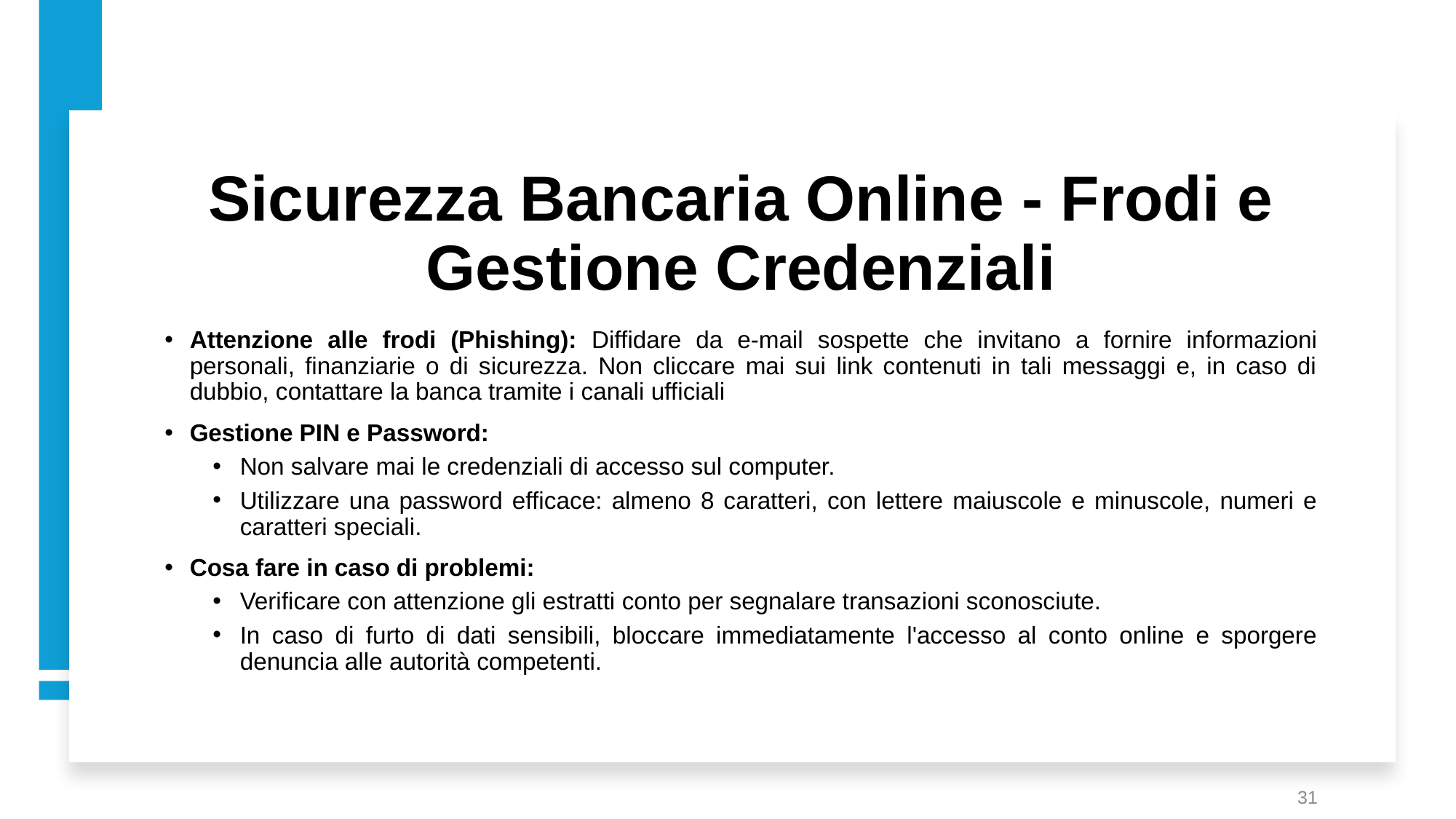

# Sicurezza Bancaria Online - Frodi e Gestione Credenziali

Attenzione alle frodi (Phishing): Diffidare da e-mail sospette che invitano a fornire informazioni personali, finanziarie o di sicurezza. Non cliccare mai sui link contenuti in tali messaggi e, in caso di dubbio, contattare la banca tramite i canali ufficiali
Gestione PIN e Password:
Non salvare mai le credenziali di accesso sul computer.
Utilizzare una password efficace: almeno 8 caratteri, con lettere maiuscole e minuscole, numeri e caratteri speciali.
Cosa fare in caso di problemi:
Verificare con attenzione gli estratti conto per segnalare transazioni sconosciute.
In caso di furto di dati sensibili, bloccare immediatamente l'accesso al conto online e sporgere denuncia alle autorità competenti.

31